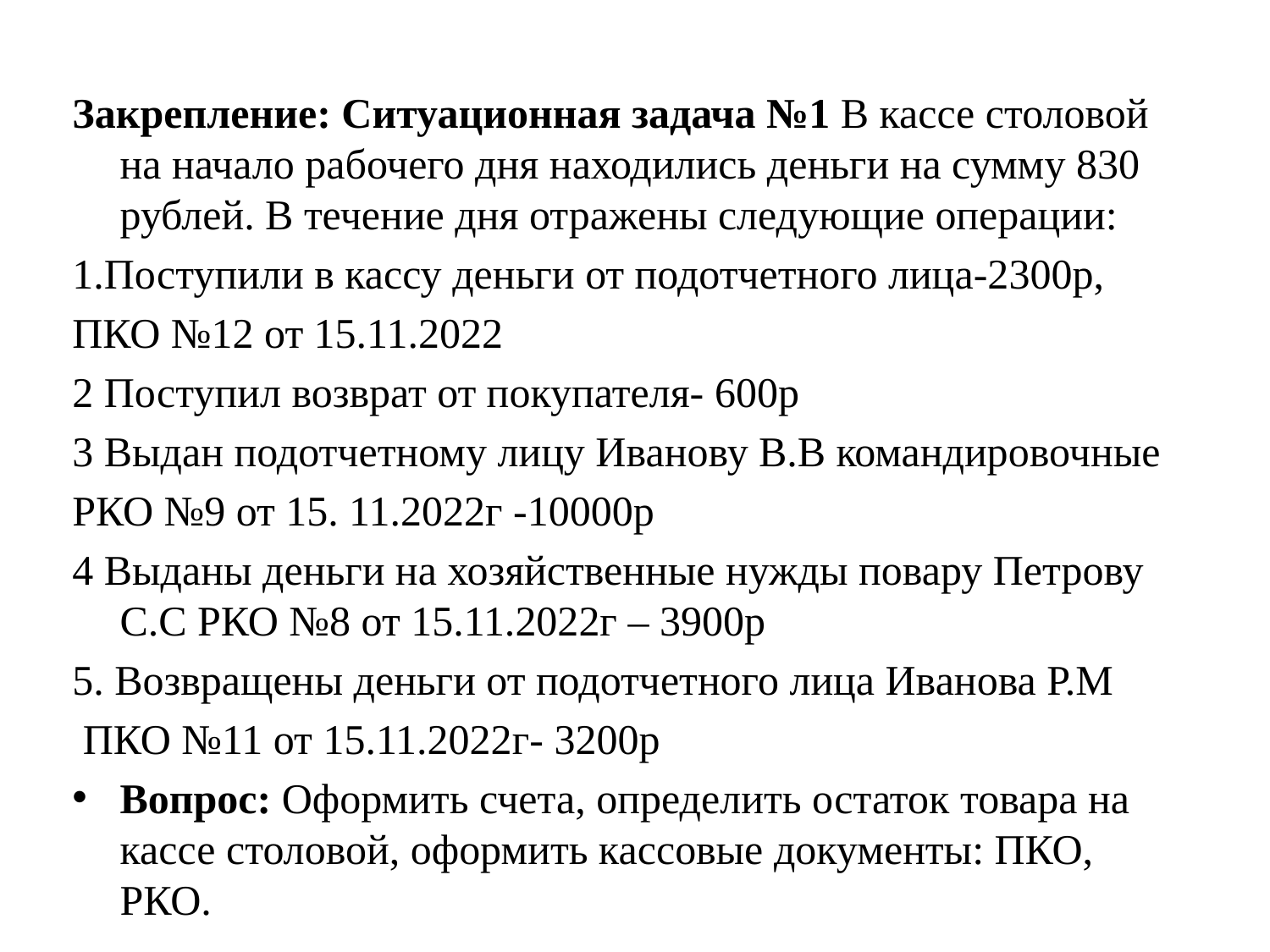

Закрепление: Ситуационная задача №1 В кассе столовой на начало рабочего дня находились деньги на сумму 830 рублей. В течение дня отражены следующие операции:
1.Поступили в кассу деньги от подотчетного лица-2300р,
ПКО №12 от 15.11.2022
2 Поступил возврат от покупателя- 600р
3 Выдан подотчетному лицу Иванову В.В командировочные
РКО №9 от 15. 11.2022г -10000р
4 Выданы деньги на хозяйственные нужды повару Петрову С.С РКО №8 от 15.11.2022г – 3900р
5. Возвращены деньги от подотчетного лица Иванова Р.М
 ПКО №11 от 15.11.2022г- 3200р
Вопрос: Оформить счета, определить остаток товара на кассе столовой, оформить кассовые документы: ПКО, РКО.